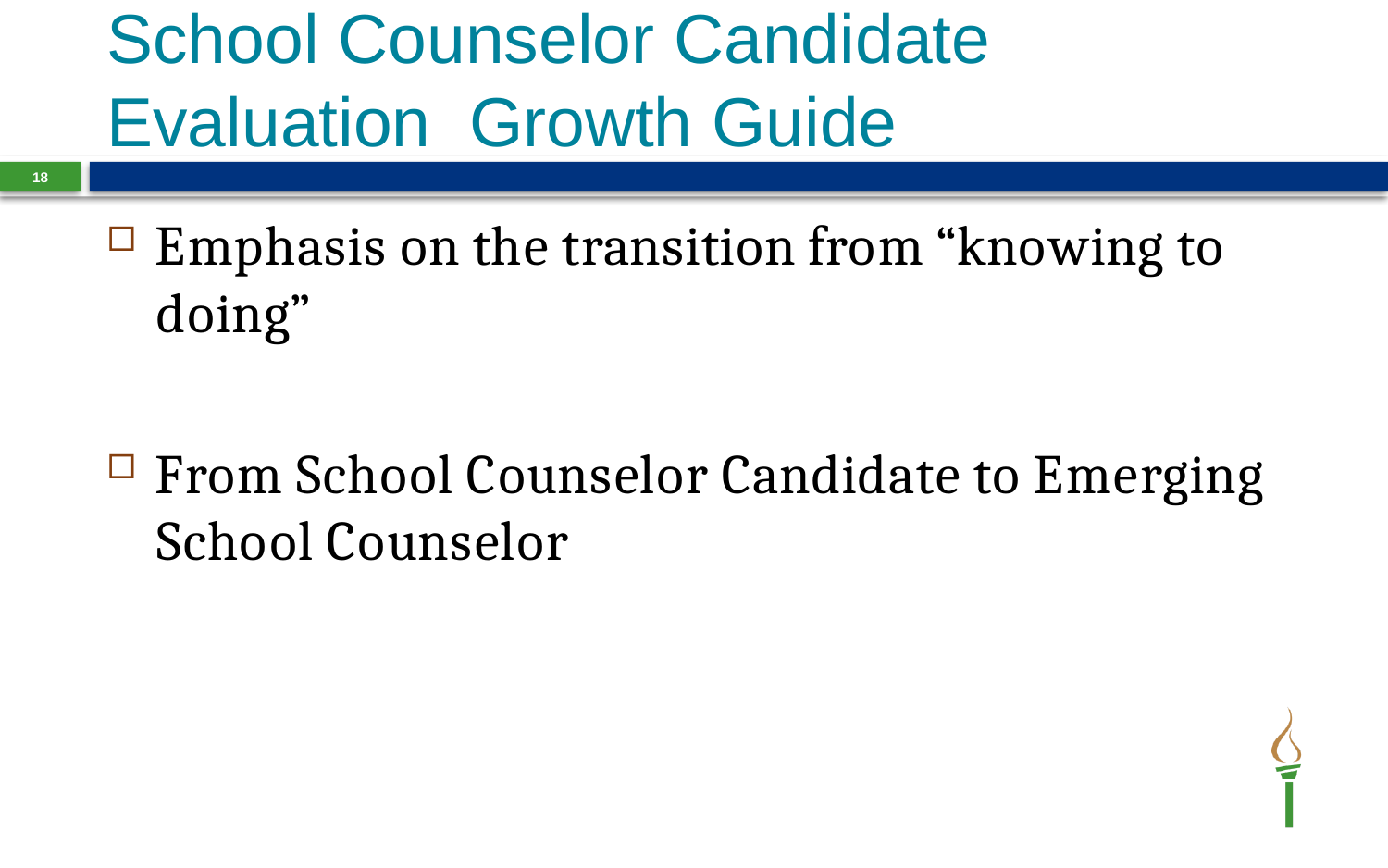

#
School Counselor Candidate Evaluation  Growth Guide
18
Emphasis on the transition from “knowing to doing”

From School Counselor Candidate to Emerging School Counselor